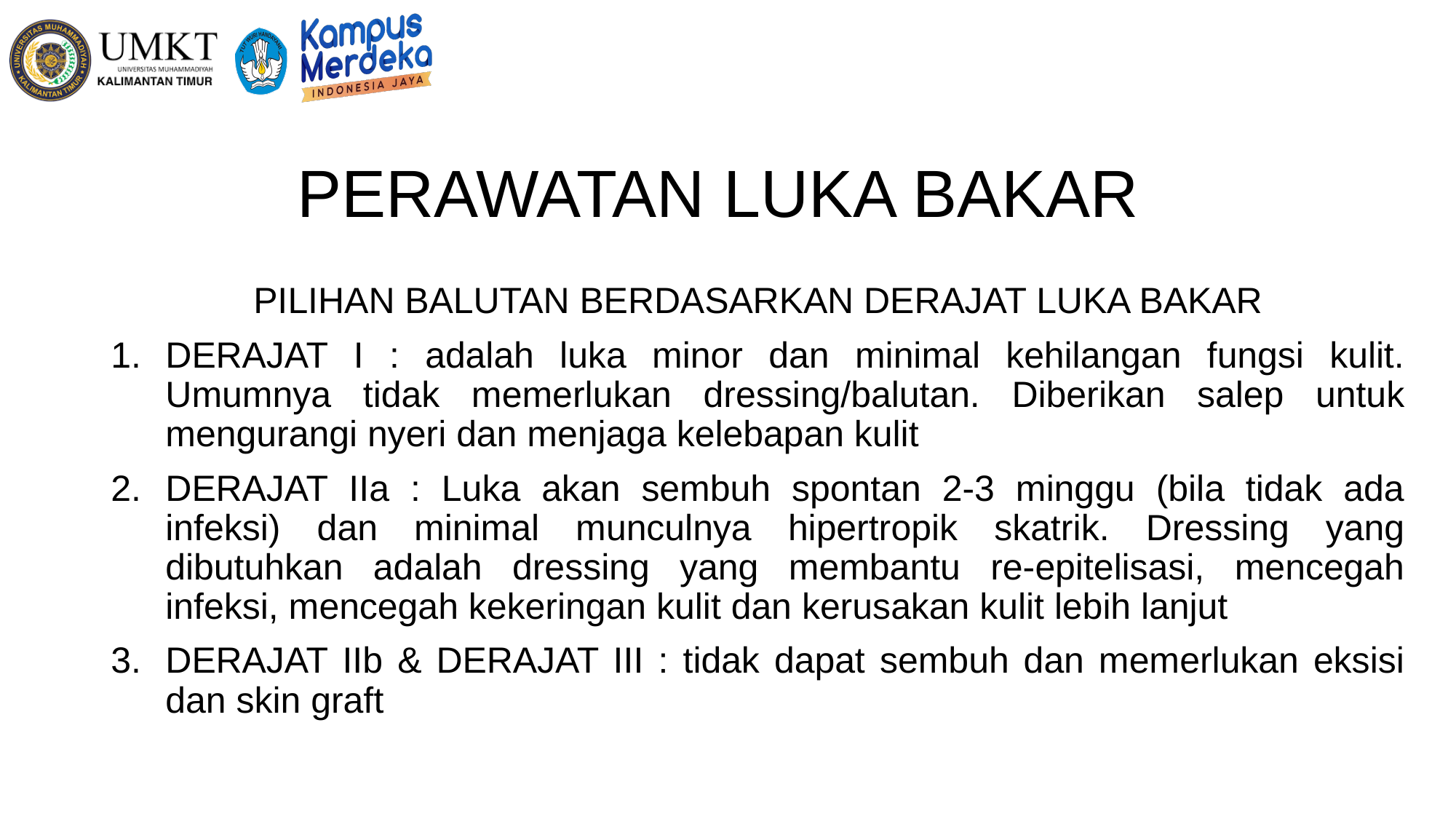

# PERAWATAN LUKA BAKAR
PILIHAN BALUTAN BERDASARKAN DERAJAT LUKA BAKAR
DERAJAT I : adalah luka minor dan minimal kehilangan fungsi kulit. Umumnya tidak memerlukan dressing/balutan. Diberikan salep untuk mengurangi nyeri dan menjaga kelebapan kulit
DERAJAT IIa : Luka akan sembuh spontan 2-3 minggu (bila tidak ada infeksi) dan minimal munculnya hipertropik skatrik. Dressing yang dibutuhkan adalah dressing yang membantu re-epitelisasi, mencegah infeksi, mencegah kekeringan kulit dan kerusakan kulit lebih lanjut
DERAJAT IIb & DERAJAT III : tidak dapat sembuh dan memerlukan eksisi dan skin graft